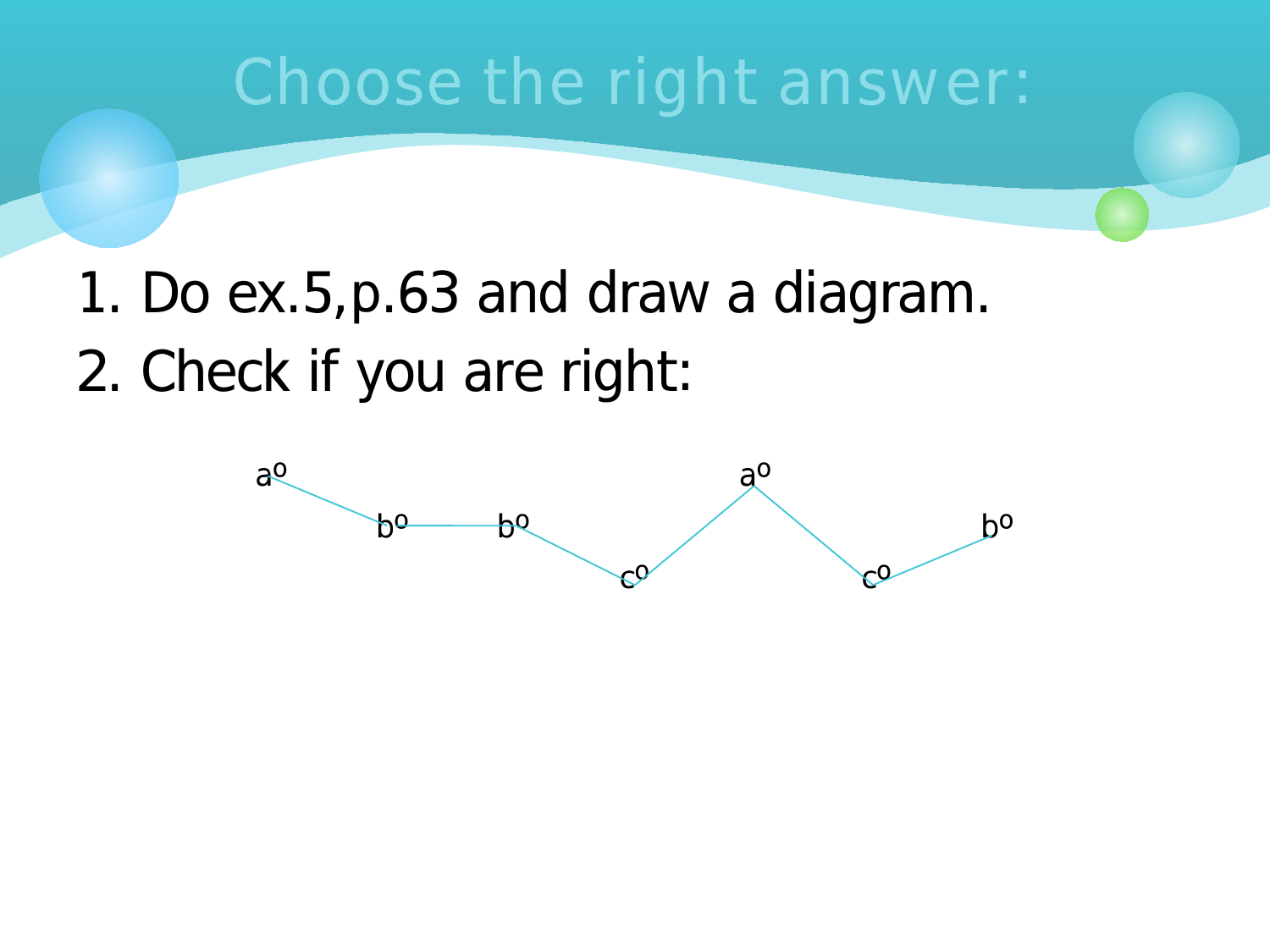

# Choose the right answer:
1. Do ex.5,p.63 and draw a diagram.
2. Check if you are right:

| aº |  |  |  | aº |  |  |
| --- | --- | --- | --- | --- | --- | --- |
|  | bº | bº |  |  |  | bº |
|  |  |  | cº |  | cº |  |